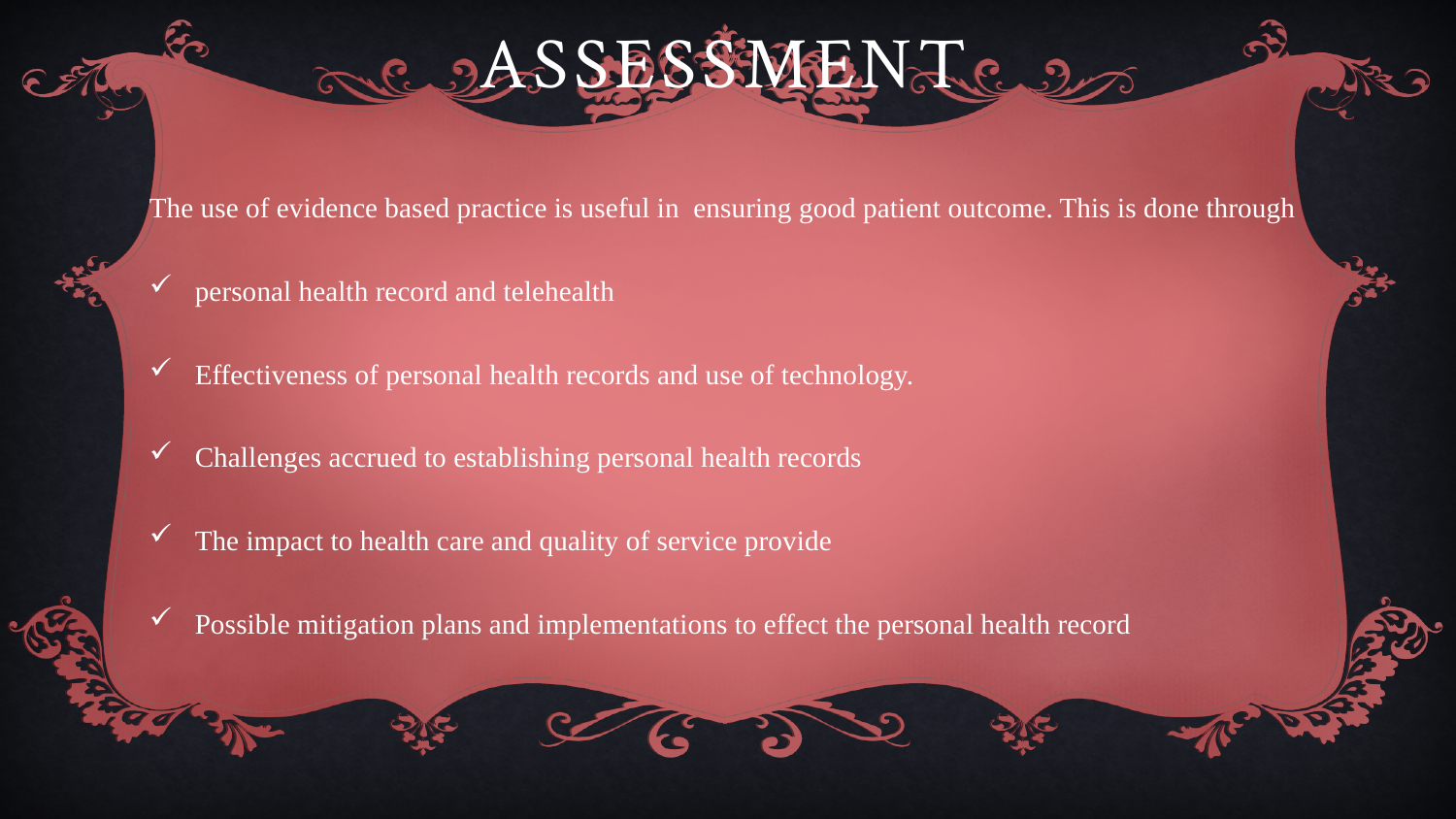

# Assessment
The use of evidence based practice is useful in  ensuring good patient outcome. This is done through
personal health record and telehealth
Effectiveness of personal health records and use of technology.
Challenges accrued to establishing personal health records
The impact to health care and quality of service provide
Possible mitigation plans and implementations to effect the personal health record